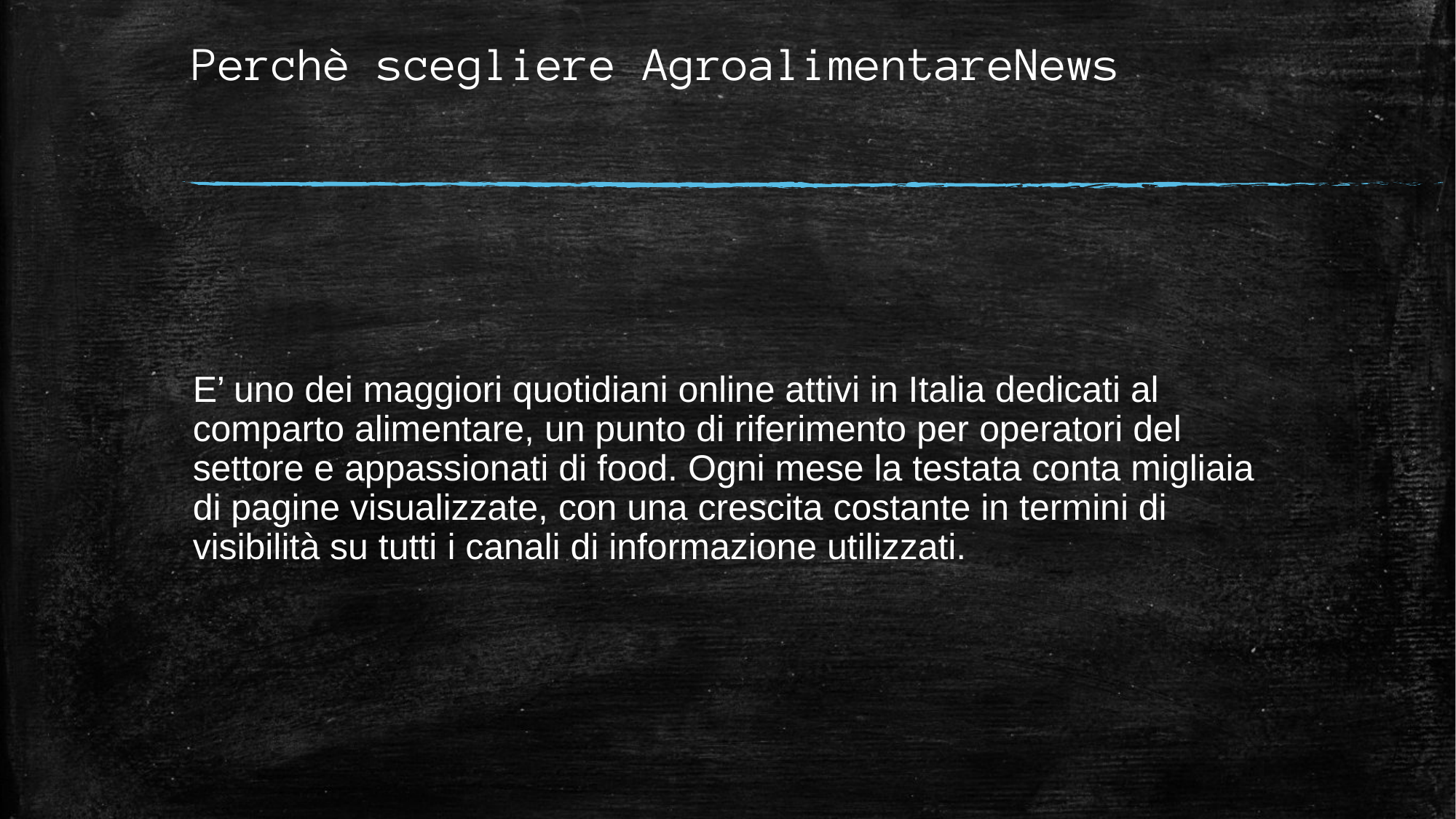

# Perchè scegliere AgroalimentareNews

E’ uno dei maggiori quotidiani online attivi in Italia dedicati al comparto alimentare, un punto di riferimento per operatori del settore e appassionati di food. Ogni mese la testata conta migliaia di pagine visualizzate, con una crescita costante in termini di visibilità su tutti i canali di informazione utilizzati.